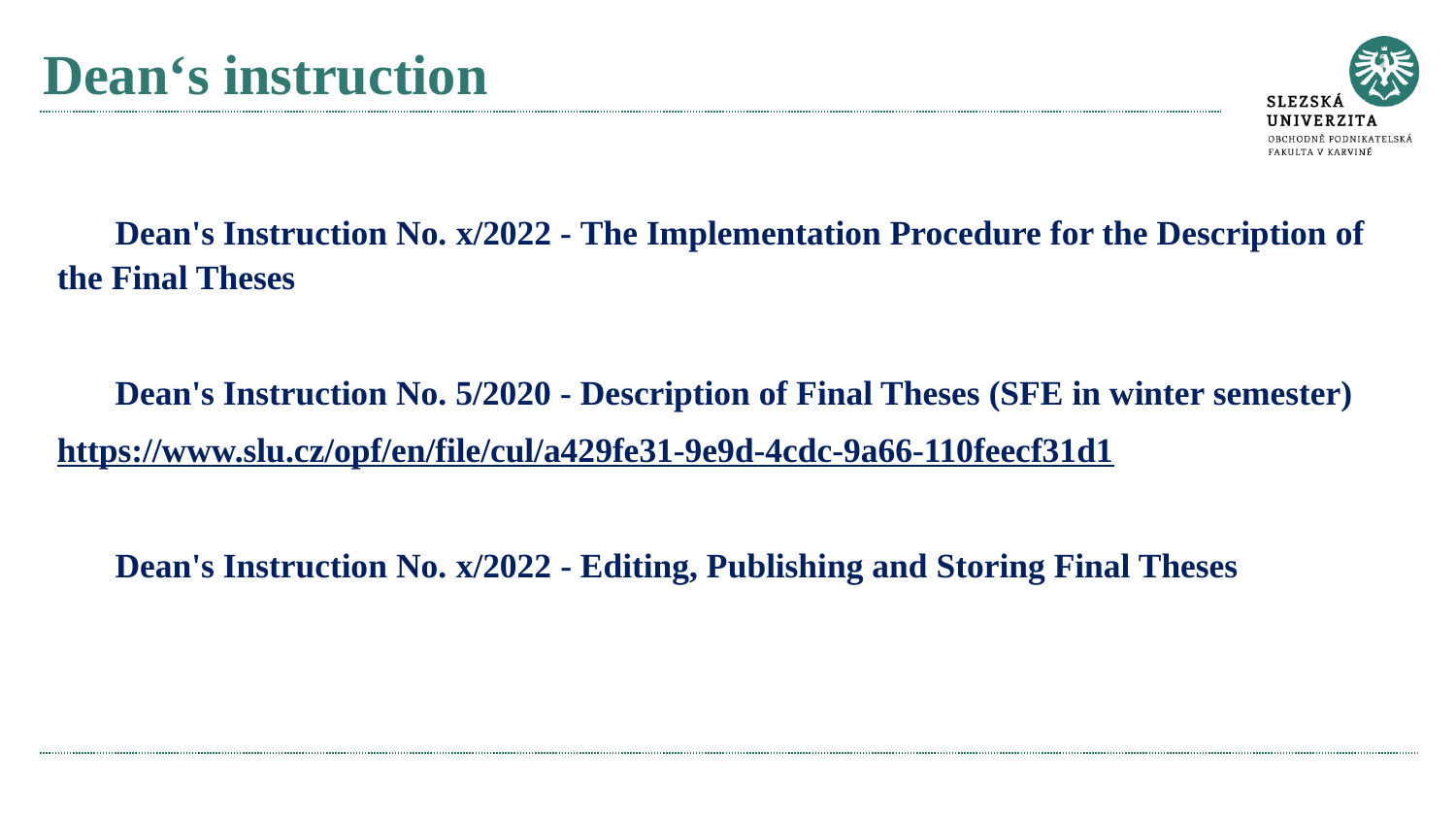

# Dean‘s instruction

Dean's Instruction No. x/2022 - The Implementation Procedure for the Description of the Final Theses

Dean's Instruction No. 5/2020 - Description of Final Theses (SFE in winter semester)
https://www.slu.cz/opf/en/file/cul/a429fe31-9e9d-4cdc-9a66-110feecf31d1

Dean's Instruction No. x/2022 - Editing, Publishing and Storing Final Theses